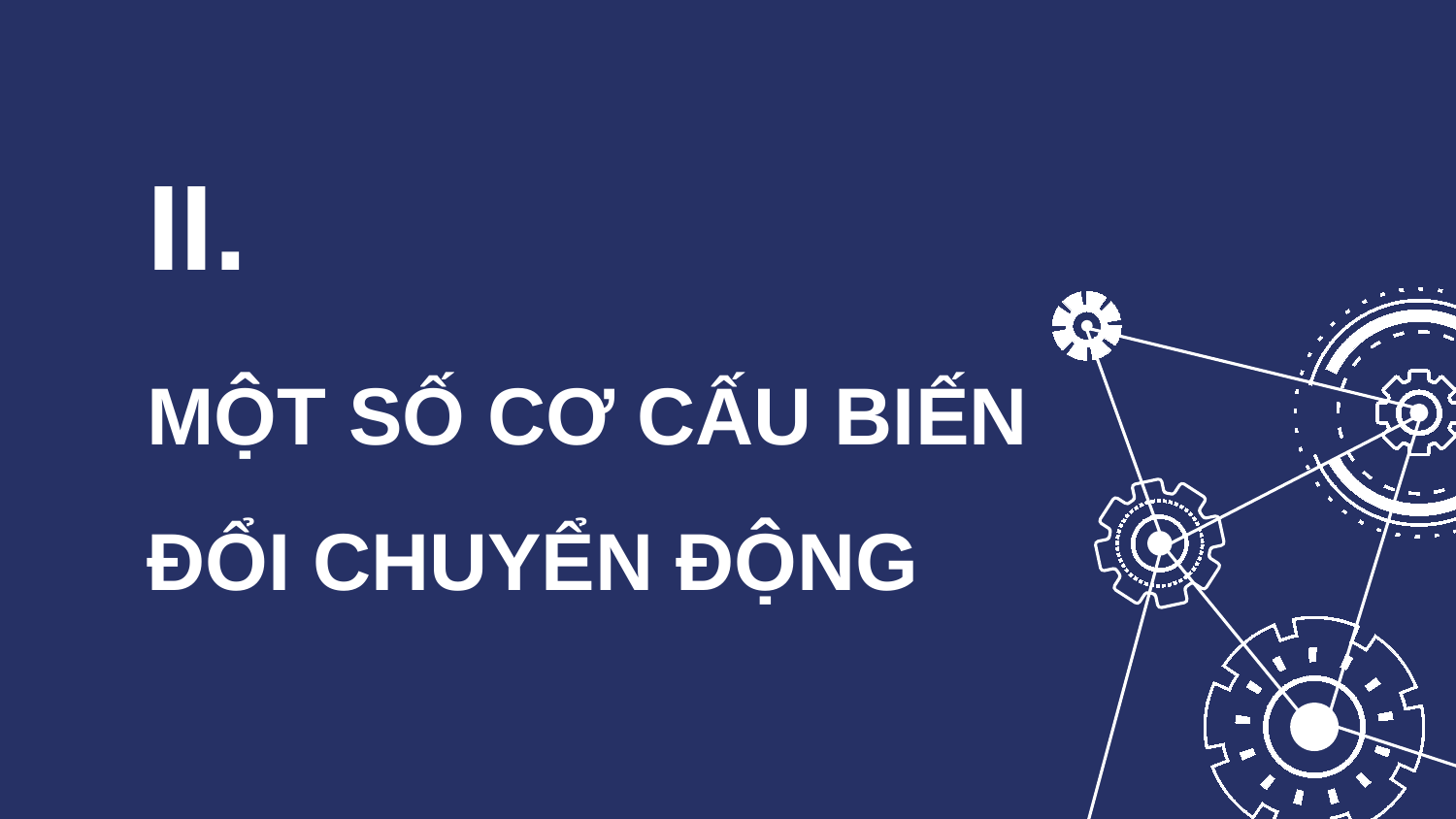

II.

MỘT SỐ CƠ CẤU BIẾN ĐỔI CHUYỂN ĐỘNG